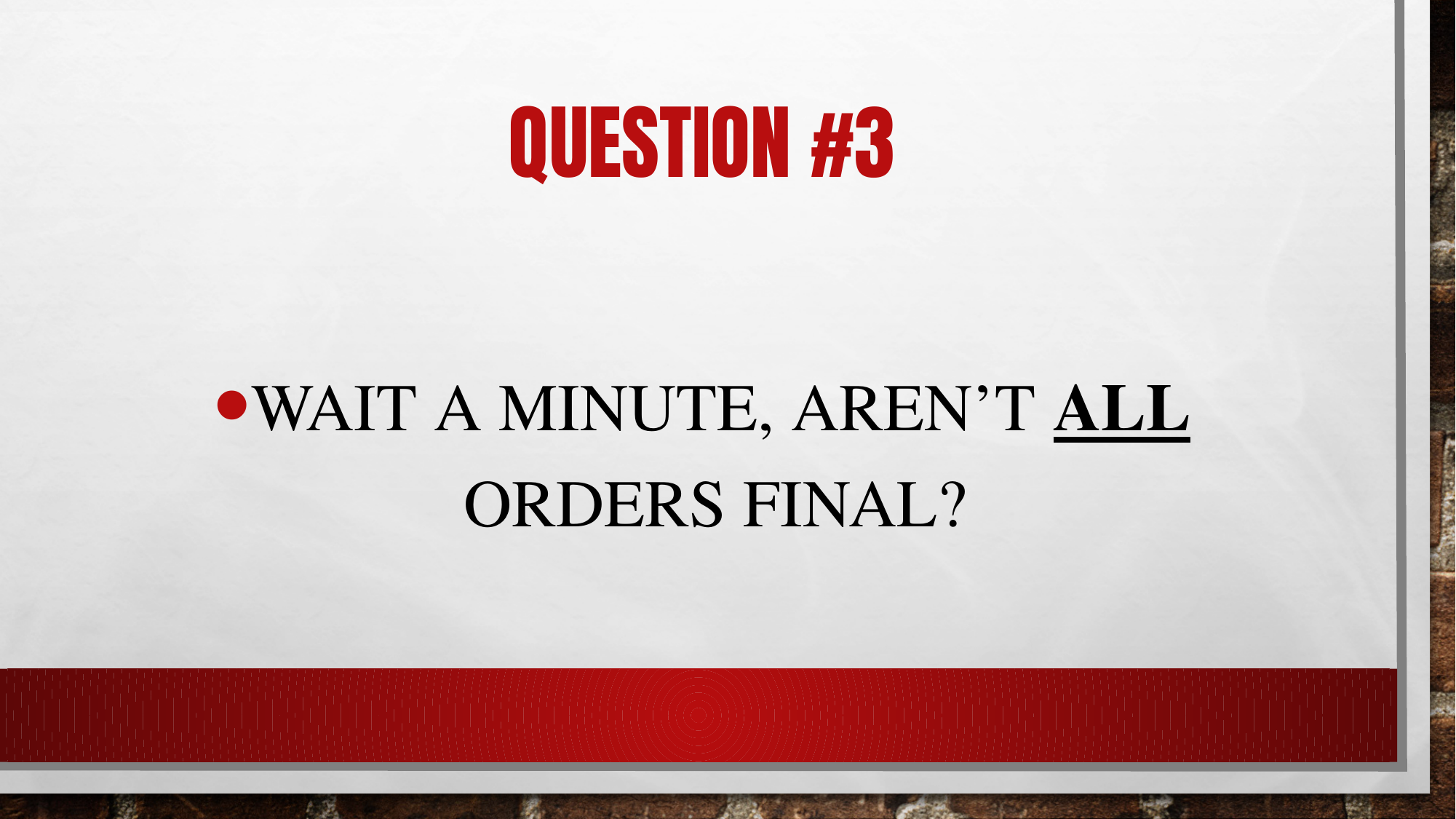

# Question #3
WAIT A MINUTE, AREN’T ALL ORDERS FINAL?